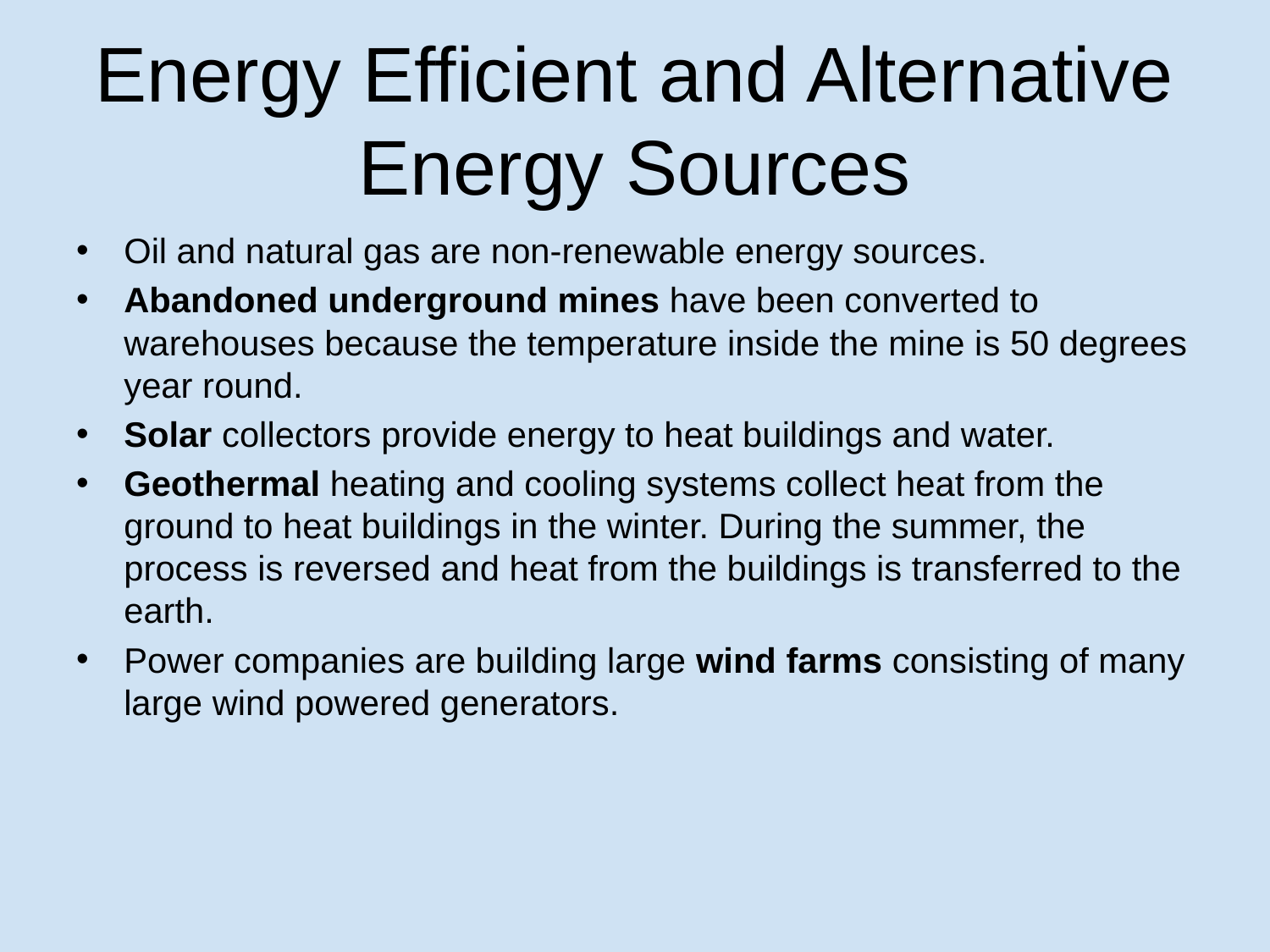

# Energy Efficient and Alternative Energy Sources
Oil and natural gas are non-renewable energy sources.
Abandoned underground mines have been converted to warehouses because the temperature inside the mine is 50 degrees year round.
Solar collectors provide energy to heat buildings and water.
Geothermal heating and cooling systems collect heat from the ground to heat buildings in the winter. During the summer, the process is reversed and heat from the buildings is transferred to the earth.
Power companies are building large wind farms consisting of many large wind powered generators.